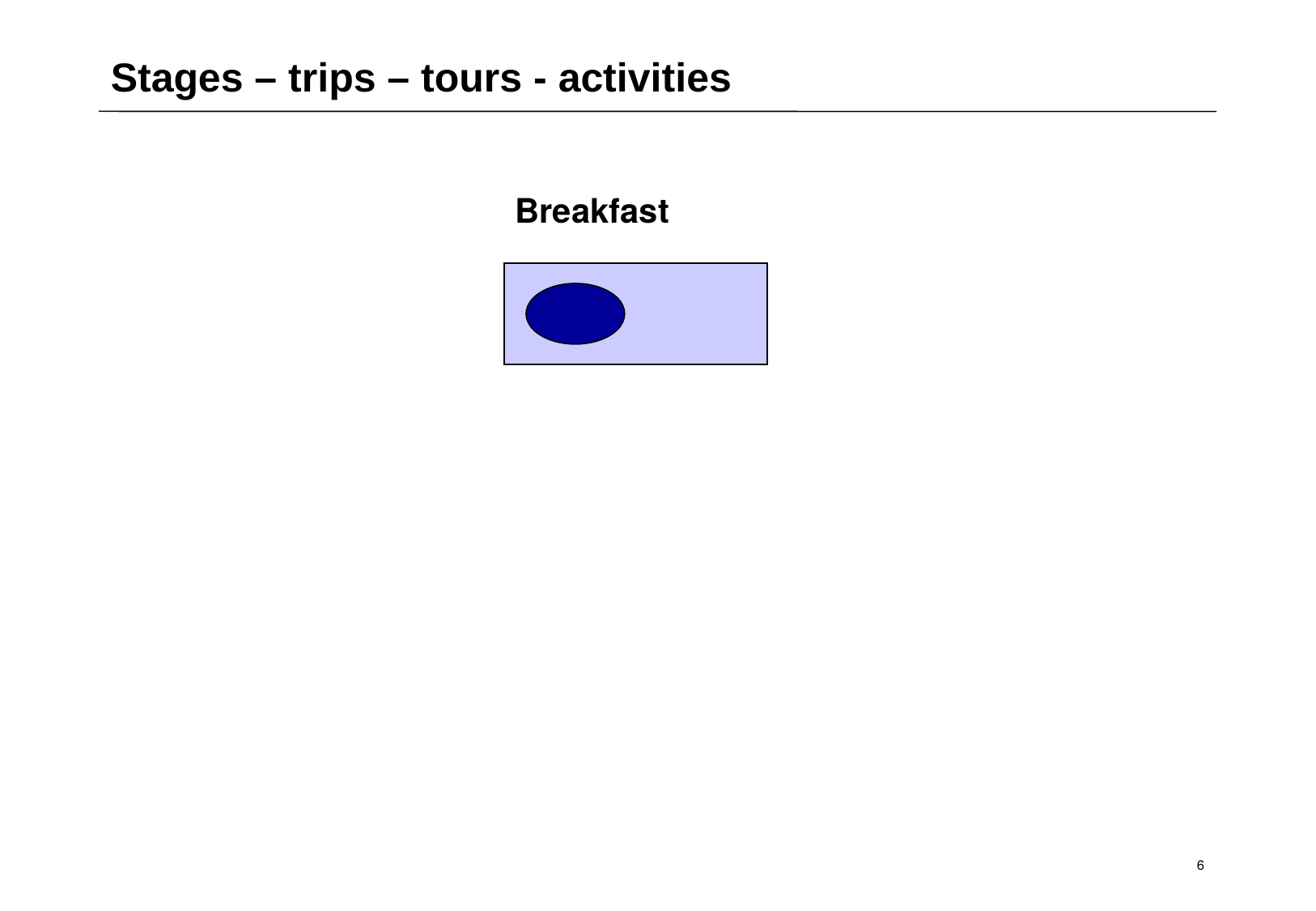

# Stages – trips – tours - activities
Breakfast

6